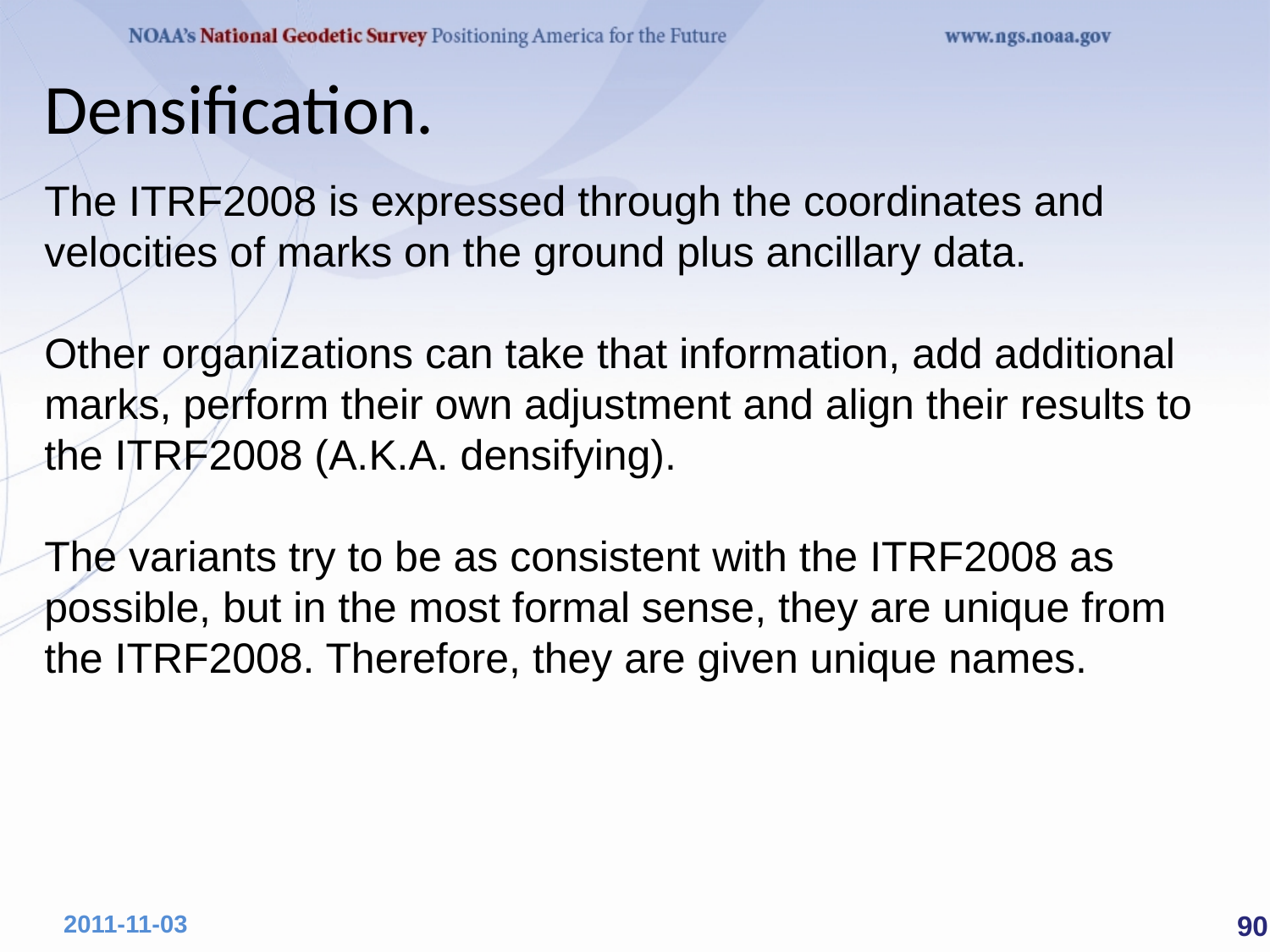

# Densification.
The ITRF2008 is expressed through the coordinates and velocities of marks on the ground plus ancillary data.

Other organizations can take that information, add additional marks, perform their own adjustment and align their results to the ITRF2008 (A.K.A. densifying).

The variants try to be as consistent with the ITRF2008 as possible, but in the most formal sense, they are unique from the ITRF2008. Therefore, they are given unique names.

 90

2011-11-03